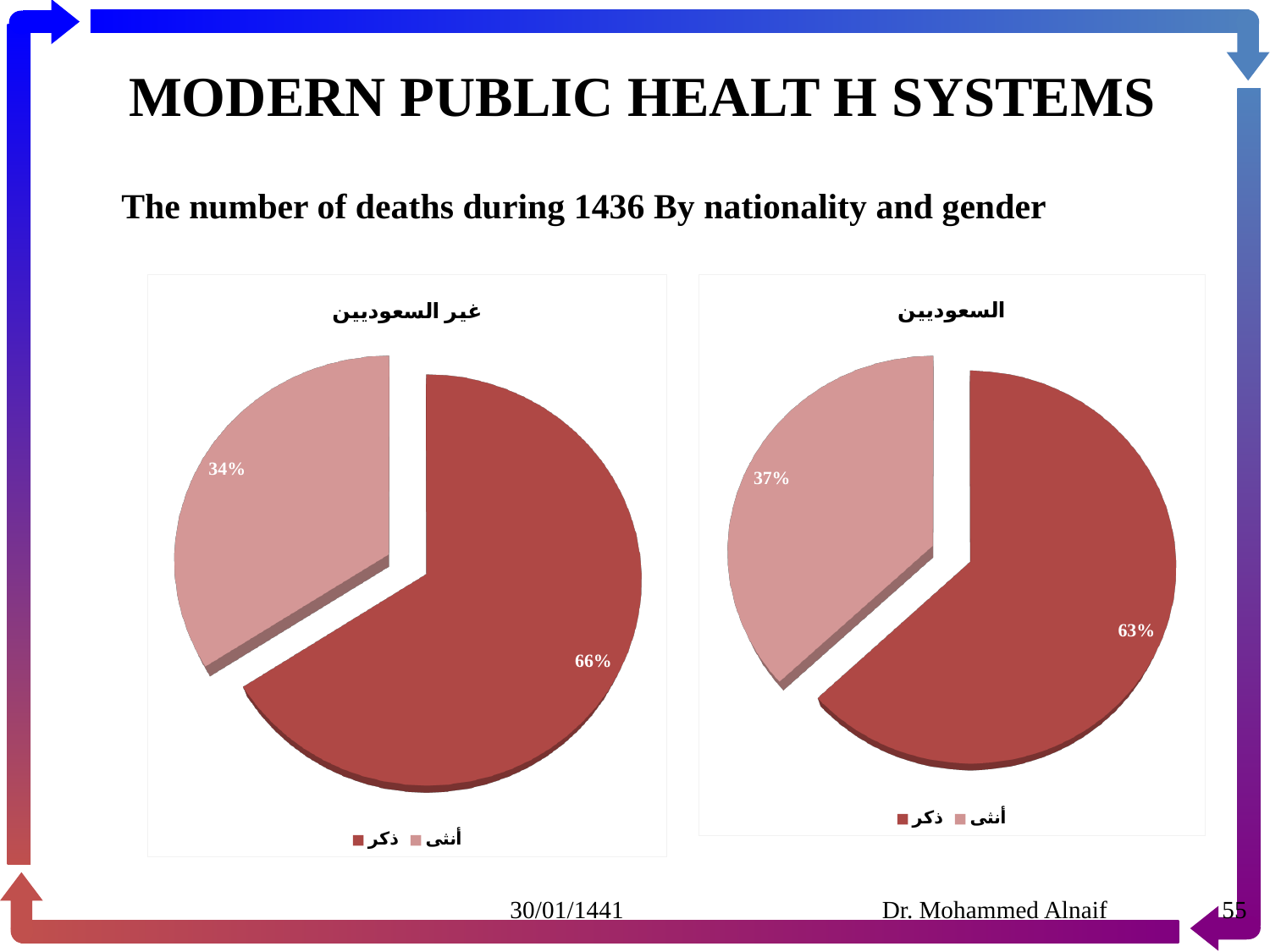

# MODERN PUBLIC HEALT H SYSTEMS
  The number of deaths during 1436 By nationality and gender

[unsupported chart]

[unsupported chart]

30/01/1441
Dr. Mohammed Alnaif
55